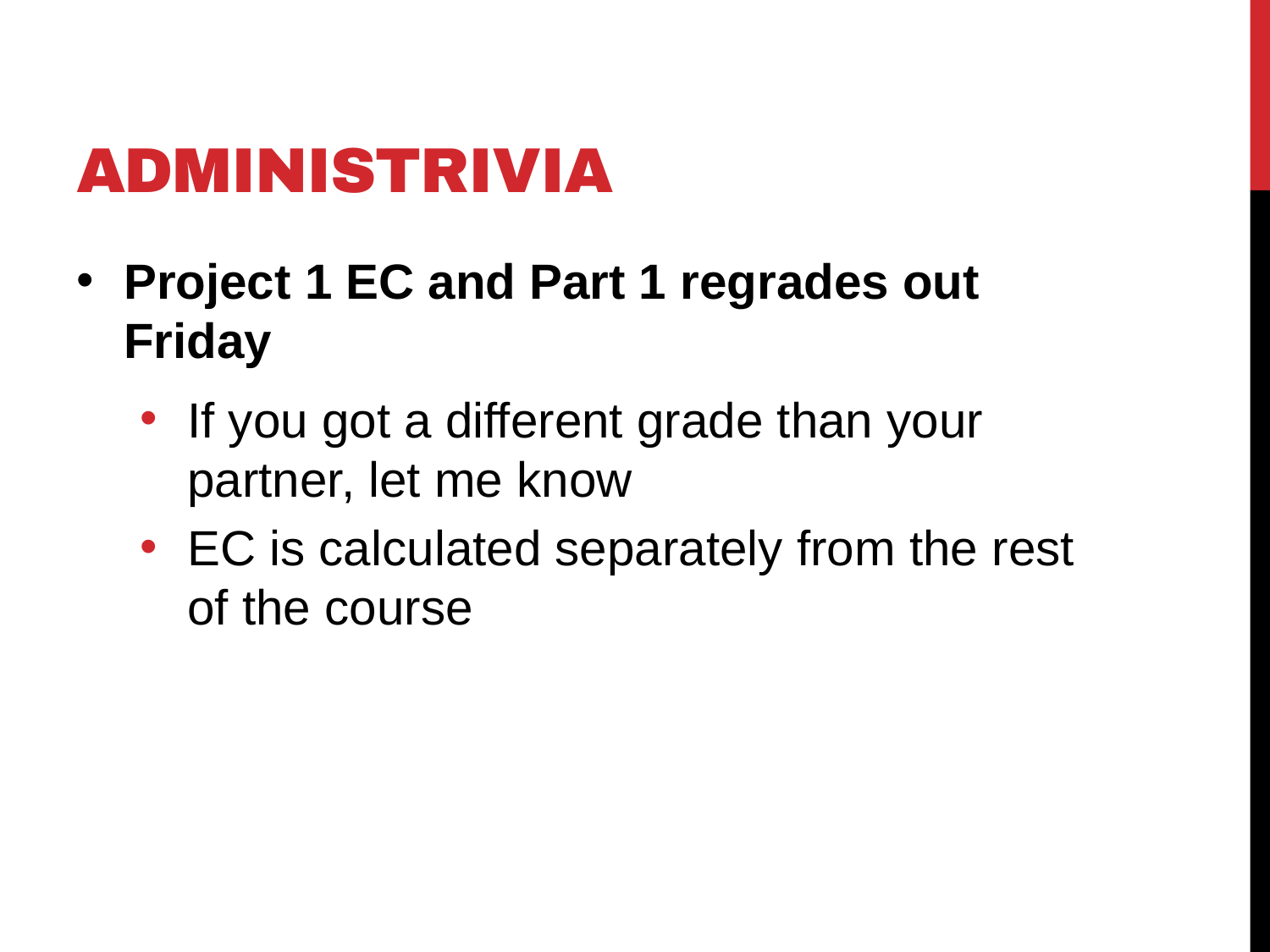

# Administrivia
Project 1 EC and Part 1 regrades out Friday
If you got a different grade than your partner, let me know
EC is calculated separately from the rest of the course